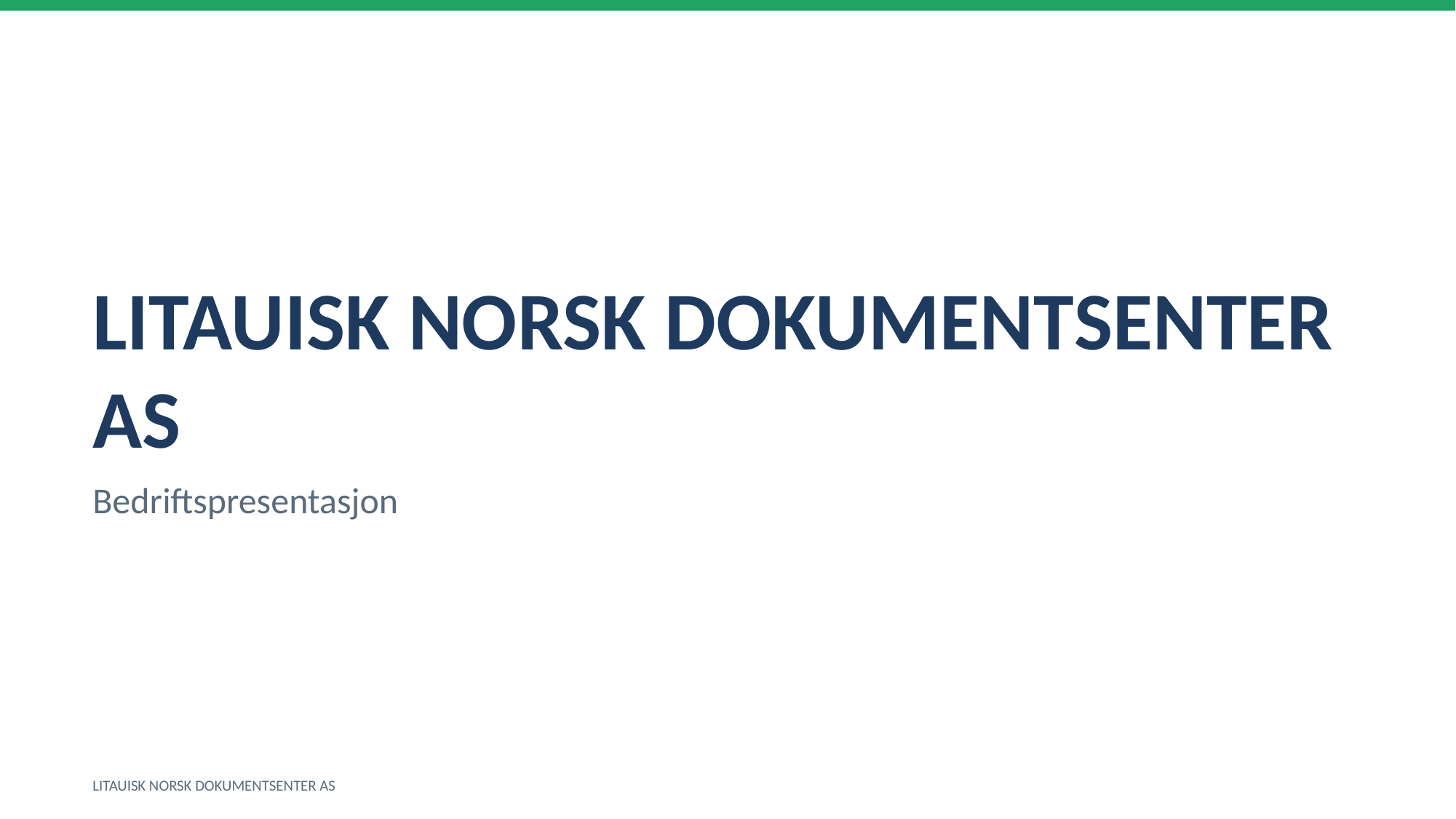

LITAUISK NORSK DOKUMENTSENTER AS
Bedriftspresentasjon
LITAUISK NORSK DOKUMENTSENTER AS